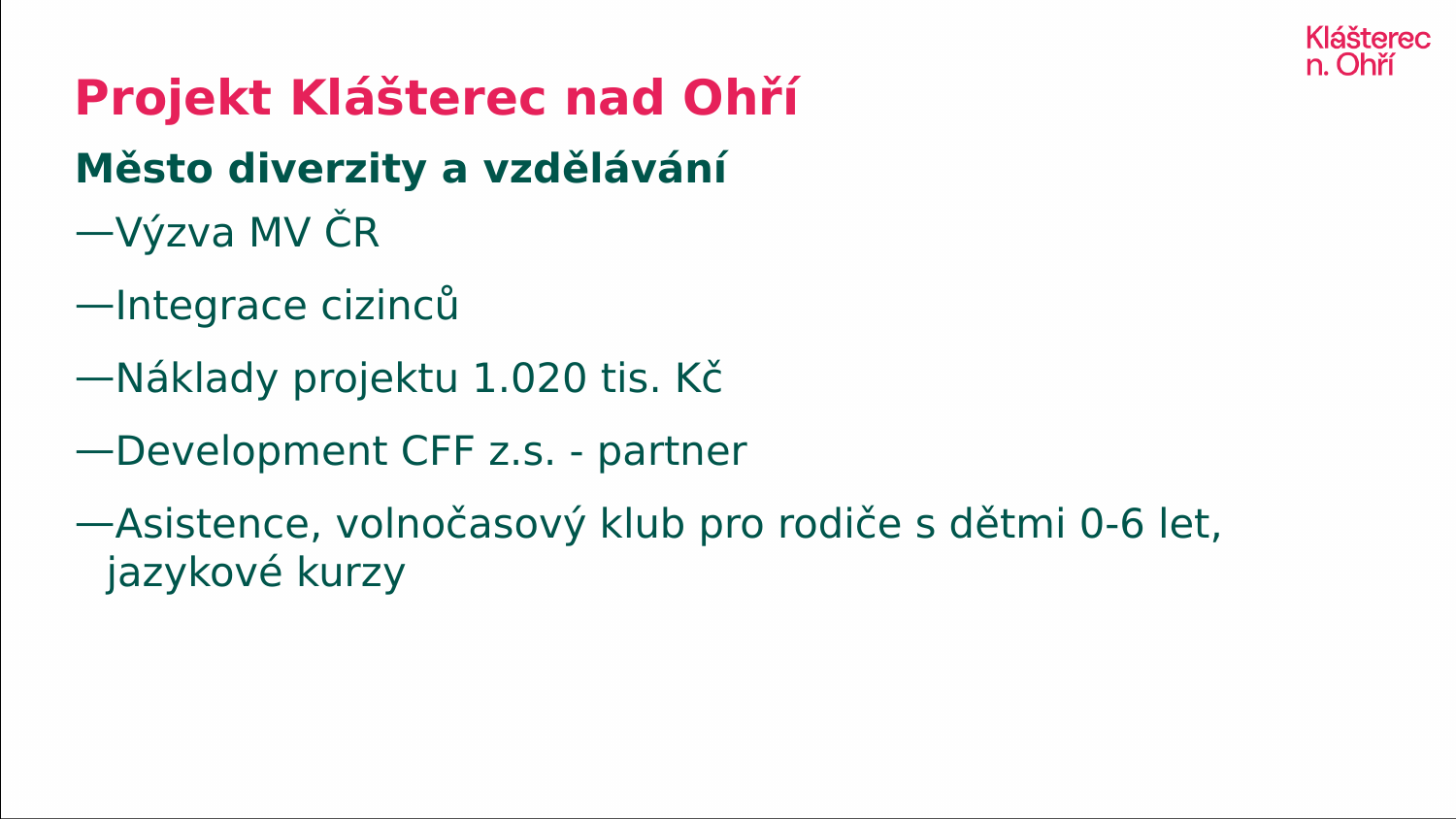

# Projekt Klášterec nad Ohří
Město diverzity a vzdělávání
Výzva MV ČR
Integrace cizinců
Náklady projektu 1.020 tis. Kč
Development CFF z.s. - partner
Asistence, volnočasový klub pro rodiče s dětmi 0-6 let, jazykové kurzy